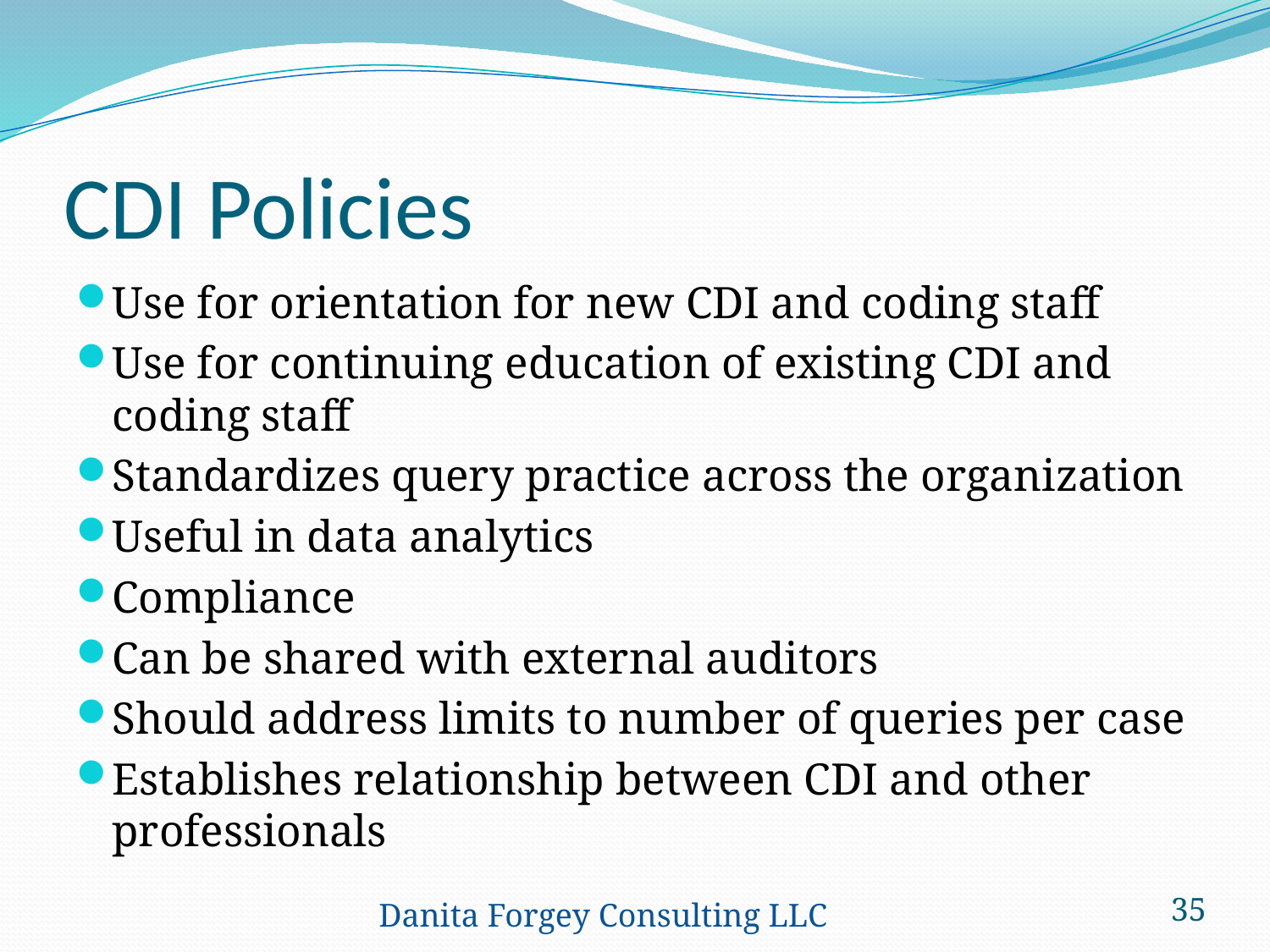

# CDI Policies
Use for orientation for new CDI and coding staff
Use for continuing education of existing CDI and coding staff
Standardizes query practice across the organization
Useful in data analytics
Compliance
Can be shared with external auditors
Should address limits to number of queries per case
Establishes relationship between CDI and other professionals

Danita Forgey Consulting LLC
35